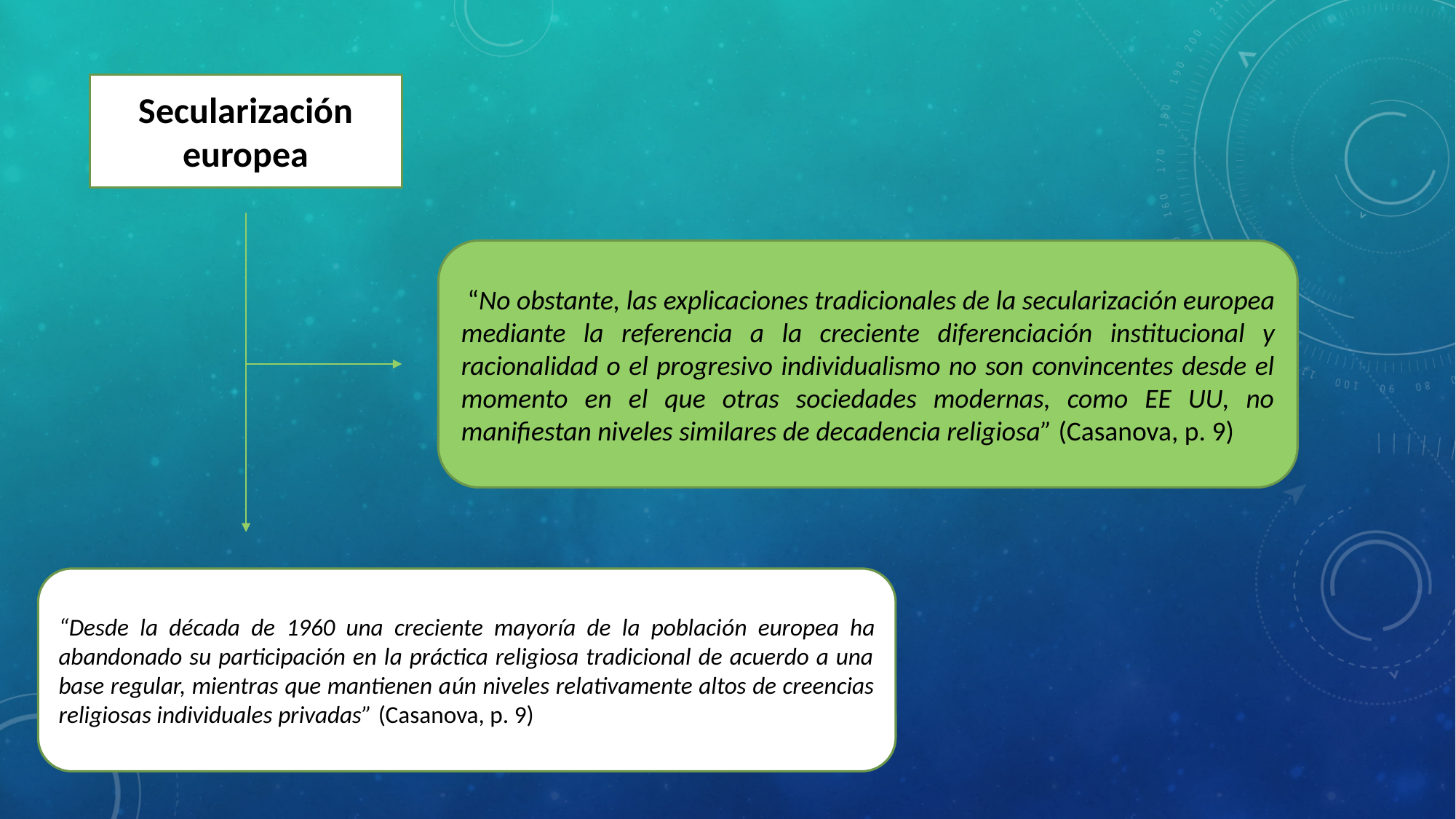

Secularización europea
 “No obstante, las explicaciones tradicionales de la secularización europea mediante la referencia a la creciente diferenciación institucional y racionalidad o el progresivo individualismo no son convincentes desde el momento en el que otras sociedades modernas, como EE UU, no manifiestan niveles similares de decadencia religiosa” (Casanova, p. 9)
“Desde la década de 1960 una creciente mayoría de la población europea ha abandonado su participación en la práctica religiosa tradicional de acuerdo a una base regular, mientras que mantienen aún niveles relativamente altos de creencias religiosas individuales privadas” (Casanova, p. 9)